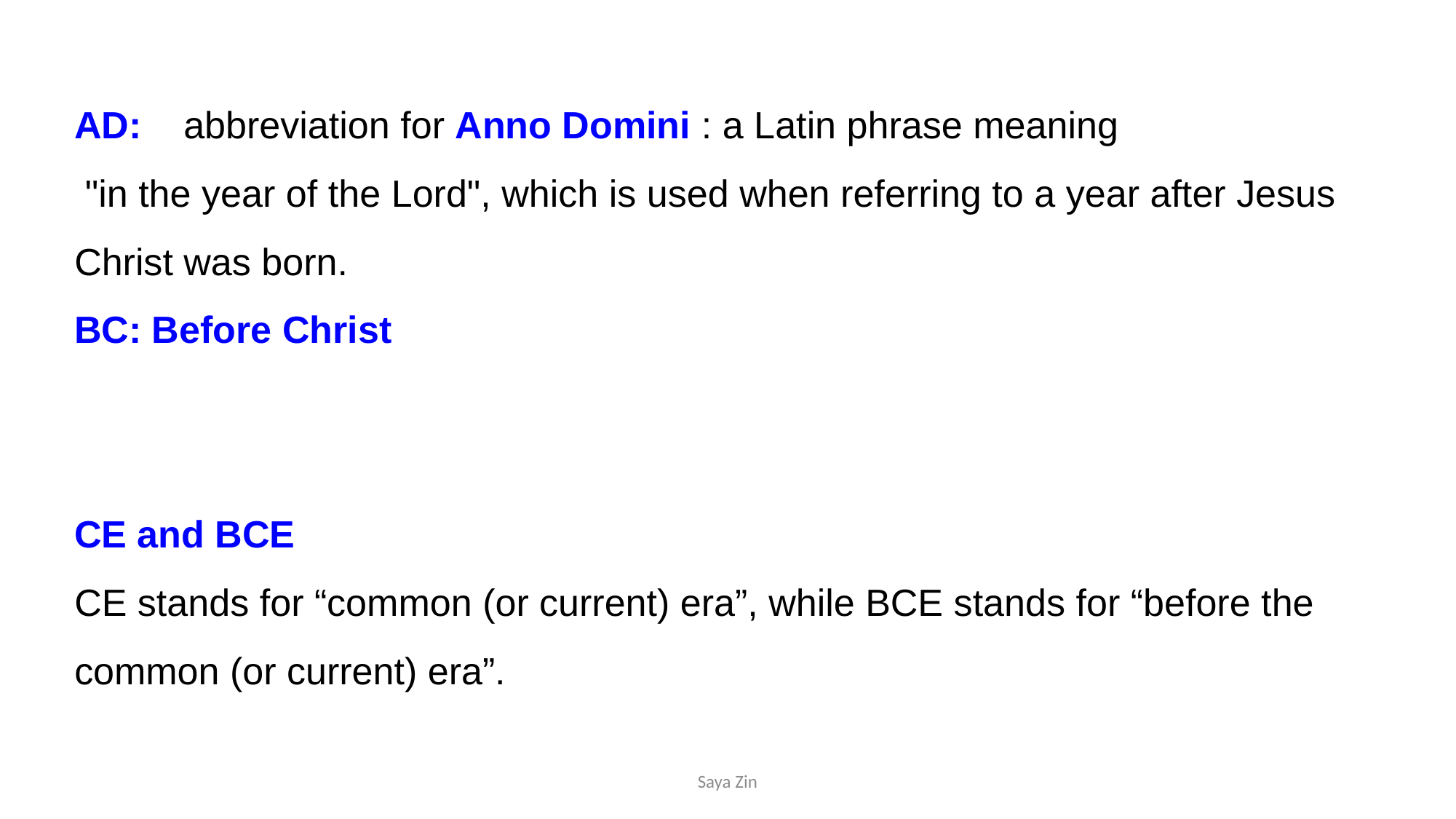

AD:	abbreviation for Anno Domini : a Latin phrase meaning
 "in the year of the Lord", which is used when referring to a year after Jesus Christ was born.
BC: Before Christ

CE and BCE
CE stands for “common (or current) era”, while BCE stands for “before the common (or current) era”.

Saya Zin